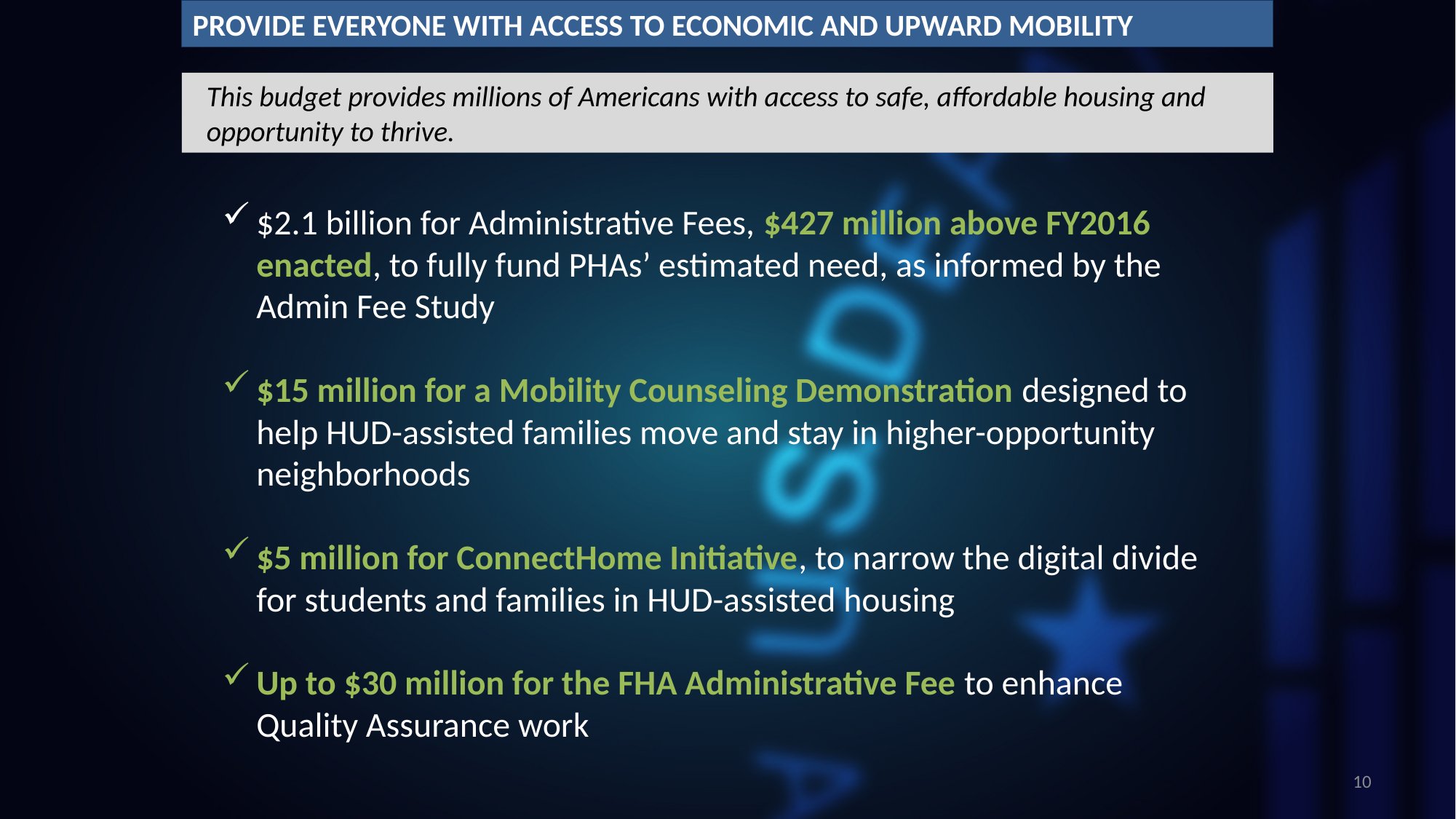

HUD’s  2013 Budget – Strengthening the Nation’s Housing Market
PROVIDE EVERYONE WITH ACCESS TO ECONOMIC AND UPWARD MOBILITY
This budget provides millions of Americans with access to safe, affordable housing and opportunity to thrive.
$2.1 billion for Administrative Fees, $427 million above FY2016 enacted, to fully fund PHAs’ estimated need, as informed by the Admin Fee Study

$15 million for a Mobility Counseling Demonstration designed to help HUD-assisted families move and stay in higher-opportunity neighborhoods

$5 million for ConnectHome Initiative, to narrow the digital divide for students and families in HUD-assisted housing

Up to $30 million for the FHA Administrative Fee to enhance Quality Assurance work
10